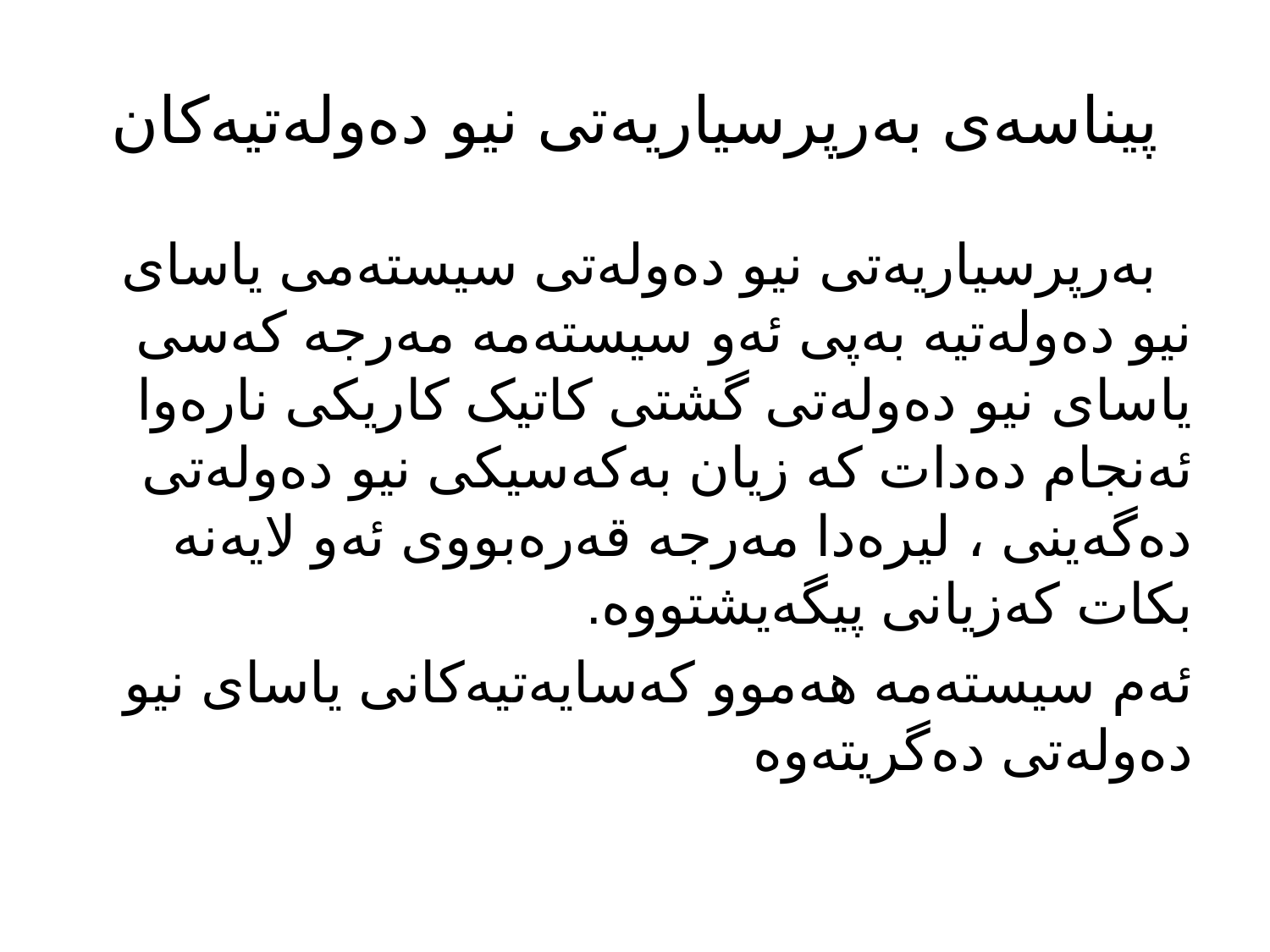

# پیناسەی بەرپرسیاریەتی نیو دەولەتیەکان
  بەرپرسیاریەتی نیو دەولەتی سیستەمی یاسای نیو دەولەتیە بەپی ئەو سیستەمە مەرجە کەسی یاسای نیو دەولەتی گشتی کاتیک کاریکی نارەوا ئەنجام دەدات کە زیان بەکەسیکی نیو دەولەتی دەگەینی ، لیرەدا مەرجە قەرەبووی ئەو لایەنە بکات کەزیانی پیگەیشتووە.
ئەم سیستەمە هەموو کەسایەتیەکانی یاسای نیو دەولەتی دەگریتەوە